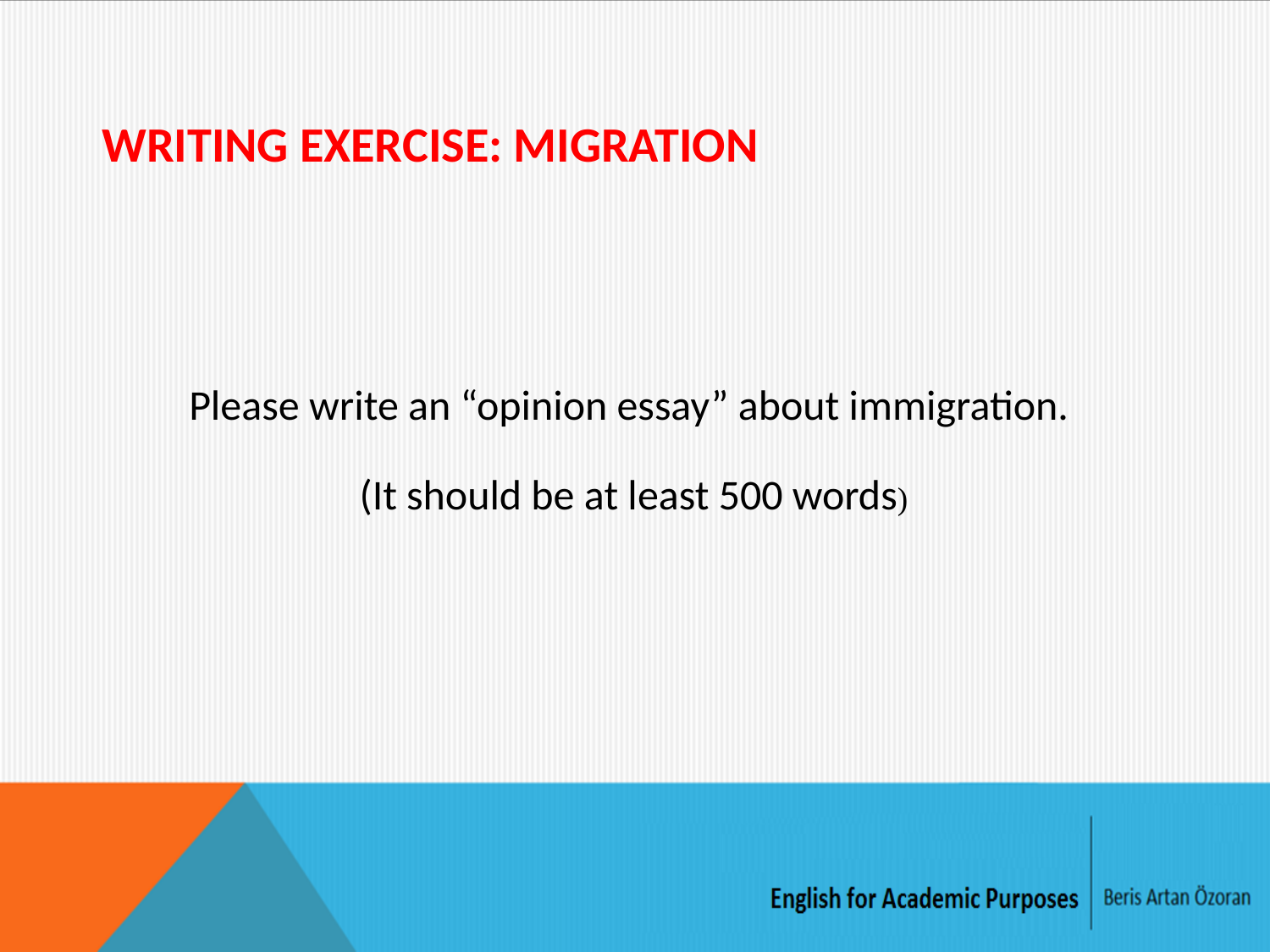

WRITING EXERCISE: MIGRATION
Please write an “opinion essay” about immigration.
(It should be at least 500 words)